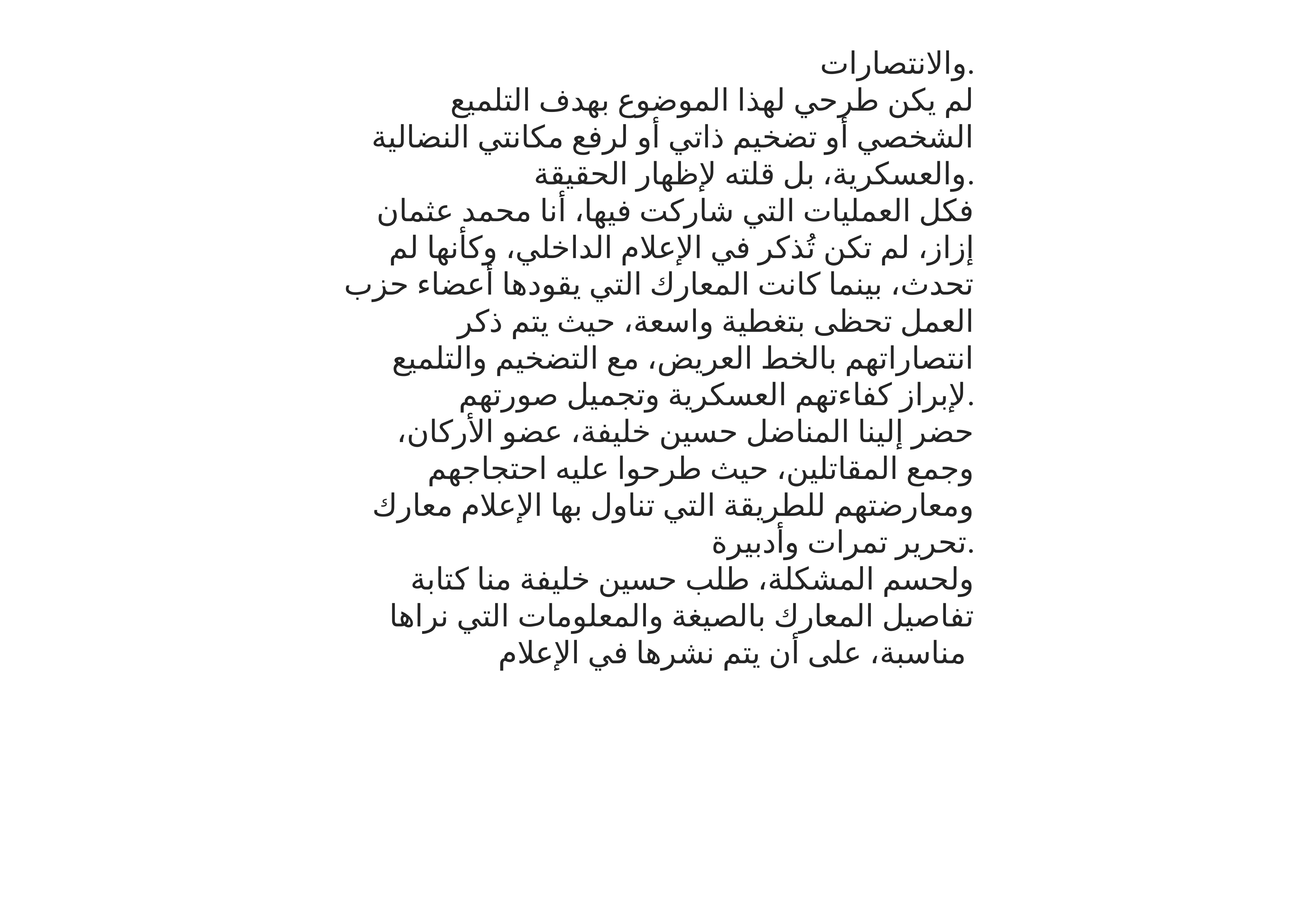

والانتصارات.
لم يكن طرحي لهذا الموضوع بهدف التلميع الشخصي أو تضخيم ذاتي أو لرفع مكانتي النضالية والعسكرية، بل قلته لإظهار الحقيقة.
فكل العمليات التي شاركت فيها، أنا محمد عثمان إزاز، لم تكن تُذكر في الإعلام الداخلي، وكأنها لم تحدث، بينما كانت المعارك التي يقودها أعضاء حزب العمل تحظى بتغطية واسعة، حيث يتم ذكر انتصاراتهم بالخط العريض، مع التضخيم والتلميع لإبراز كفاءتهم العسكرية وتجميل صورتهم.
حضر إلينا المناضل حسين خليفة، عضو الأركان، وجمع المقاتلين، حيث طرحوا عليه احتجاجهم ومعارضتهم للطريقة التي تناول بها الإعلام معارك تحرير تمرات وأدبيرة.
ولحسم المشكلة، طلب حسين خليفة منا كتابة تفاصيل المعارك بالصيغة والمعلومات التي نراها مناسبة، على أن يتم نشرها في الإعلام